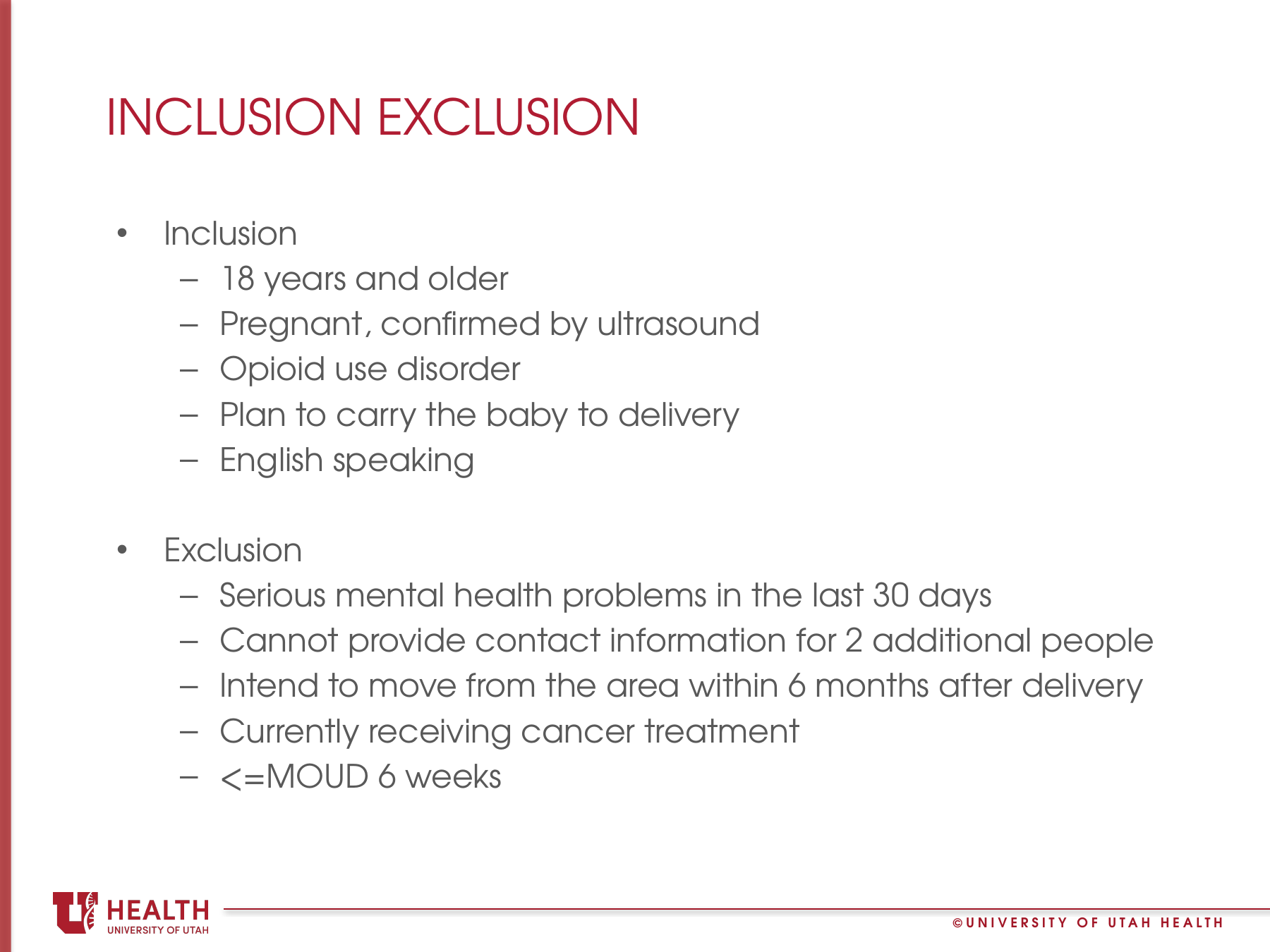

# Inclusion exclusion
Inclusion
18 years and older
Pregnant, confirmed by ultrasound
Opioid use disorder
Plan to carry the baby to delivery
English speaking

Exclusion
Serious mental health problems in the last 30 days
Cannot provide contact information for 2 additional people
Intend to move from the area within 6 months after delivery
Currently receiving cancer treatment
<=MOUD 6 weeks